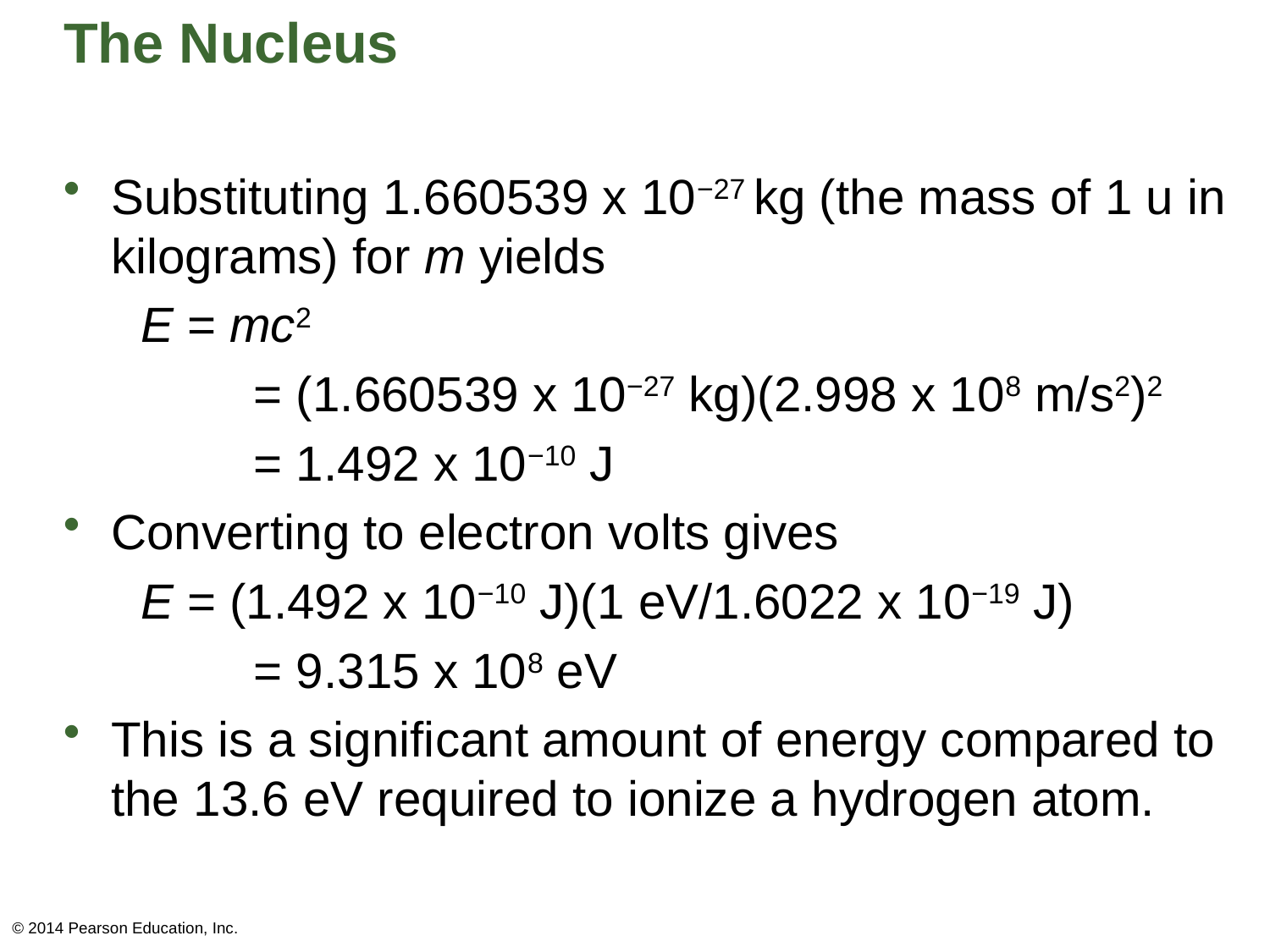

# The Nucleus
Substituting 1.660539 x 10−27 kg (the mass of 1 u in kilograms) for m yields
 E = mc2
	= (1.660539 x 10−27 kg)(2.998 x 108 m/s2)2
	= 1.492 x 10−10 J
Converting to electron volts gives
 E = (1.492 x 10−10 J)(1 eV/1.6022 x 10−19 J)
	= 9.315 x 108 eV
This is a significant amount of energy compared to the 13.6 eV required to ionize a hydrogen atom.
© 2014 Pearson Education, Inc.